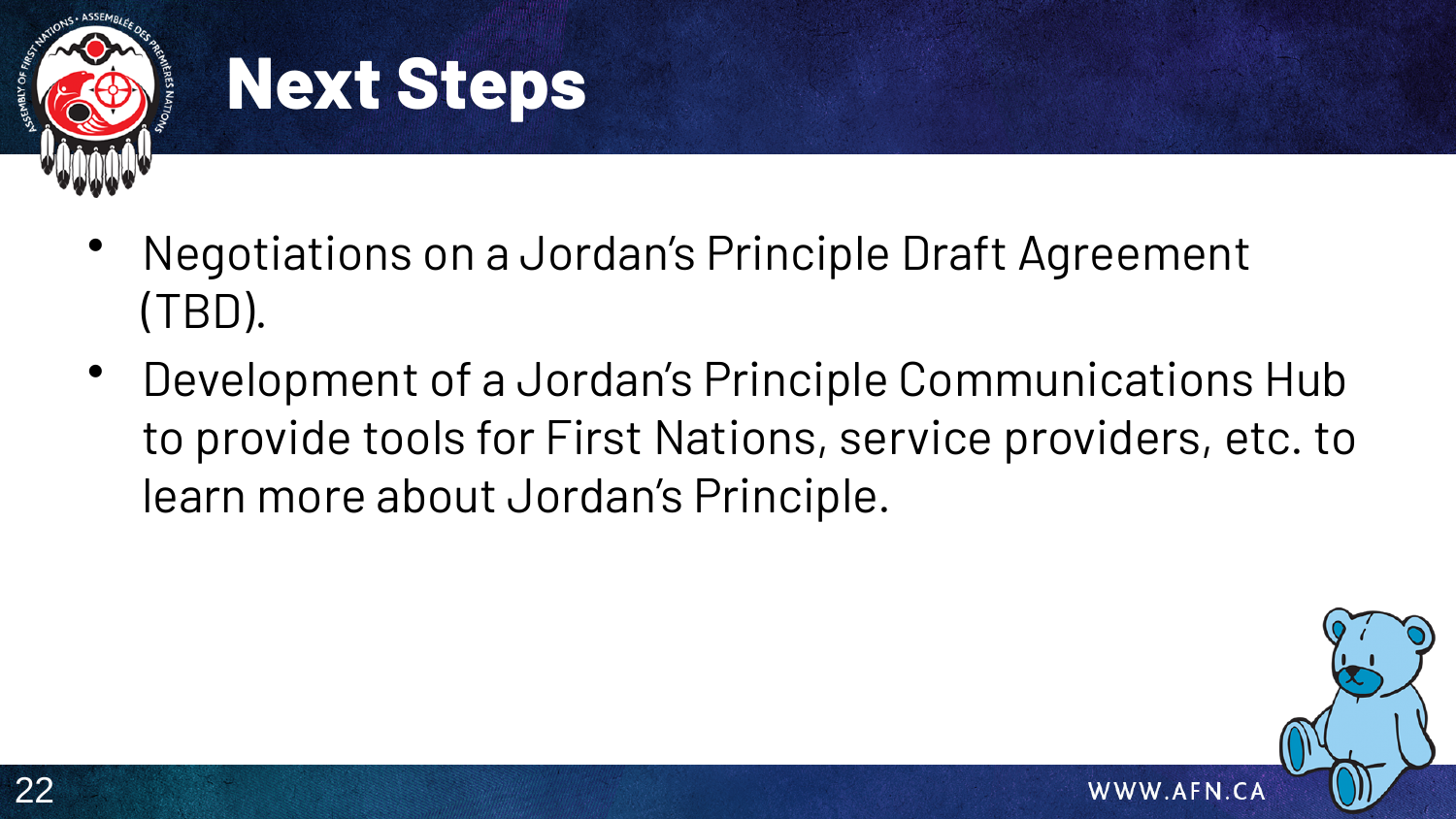

Next Steps
Negotiations on a Jordan’s Principle Draft Agreement (TBD).
Development of a Jordan’s Principle Communications Hub to provide tools for First Nations, service providers, etc. to learn more about Jordan’s Principle.